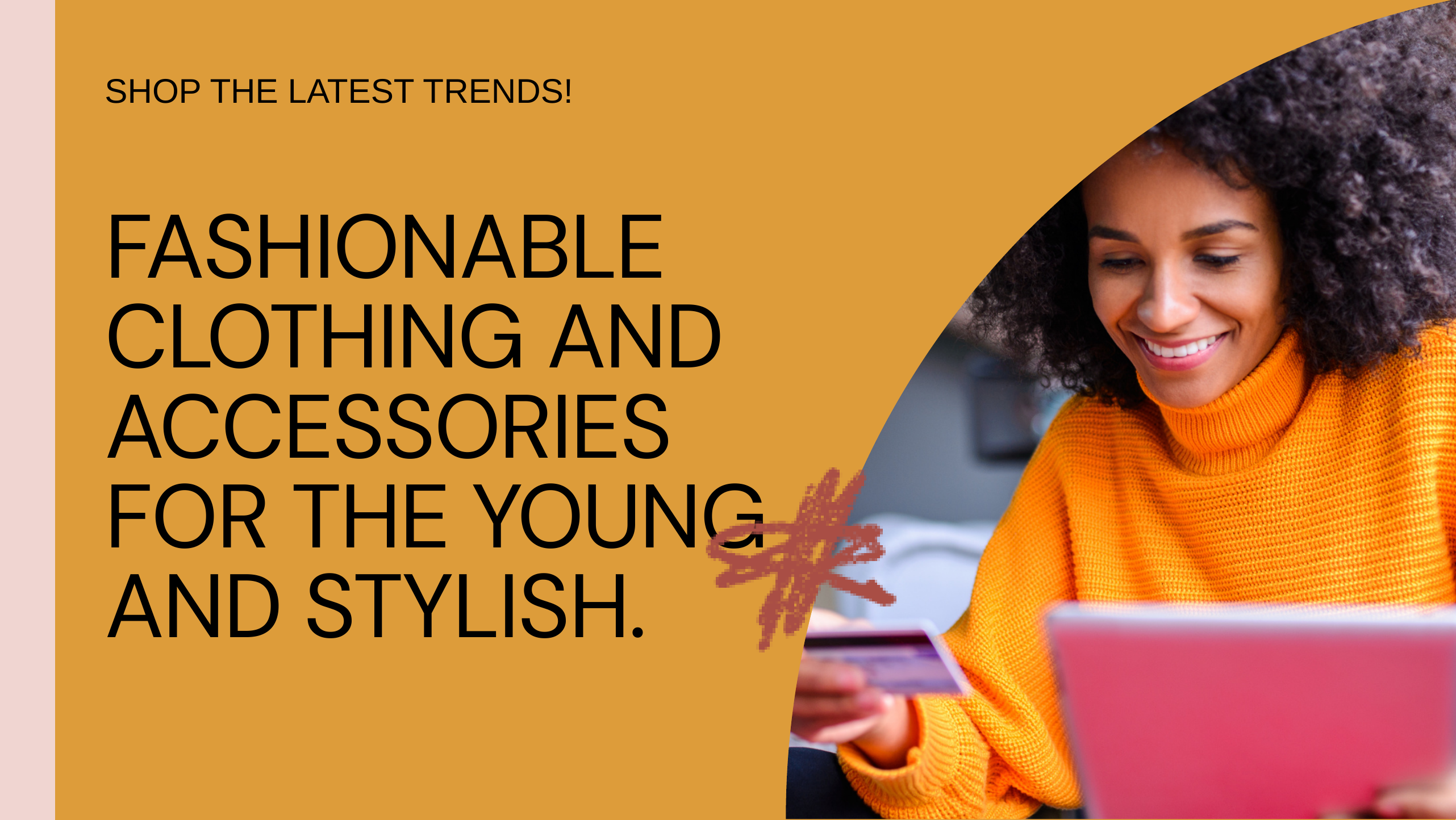

SHOP THE LATEST TRENDS!
FASHIONABLE CLOTHING AND ACCESSORIES FOR THE YOUNG AND STYLISH.